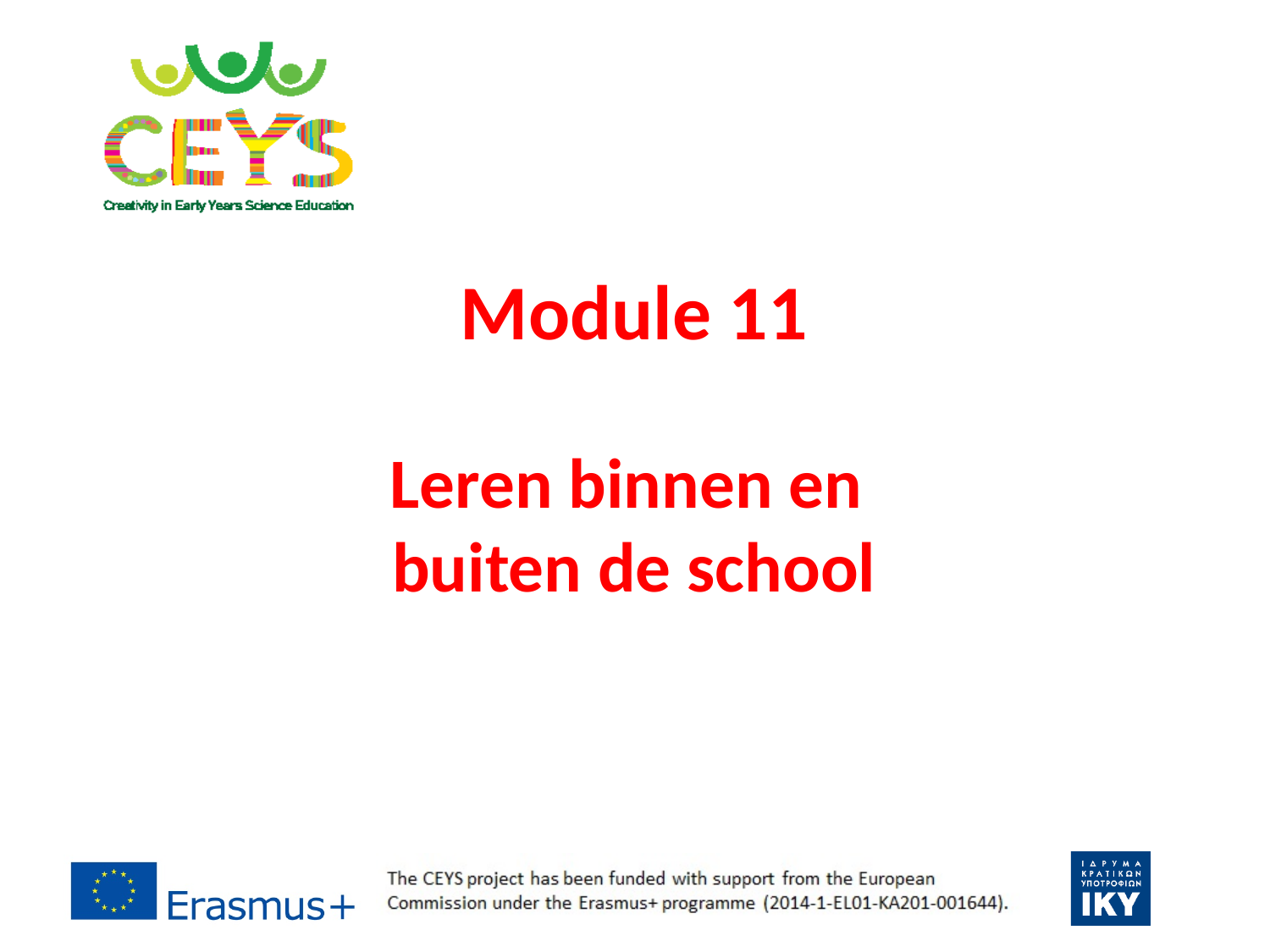

Module 11
Leren binnen en
buiten de school